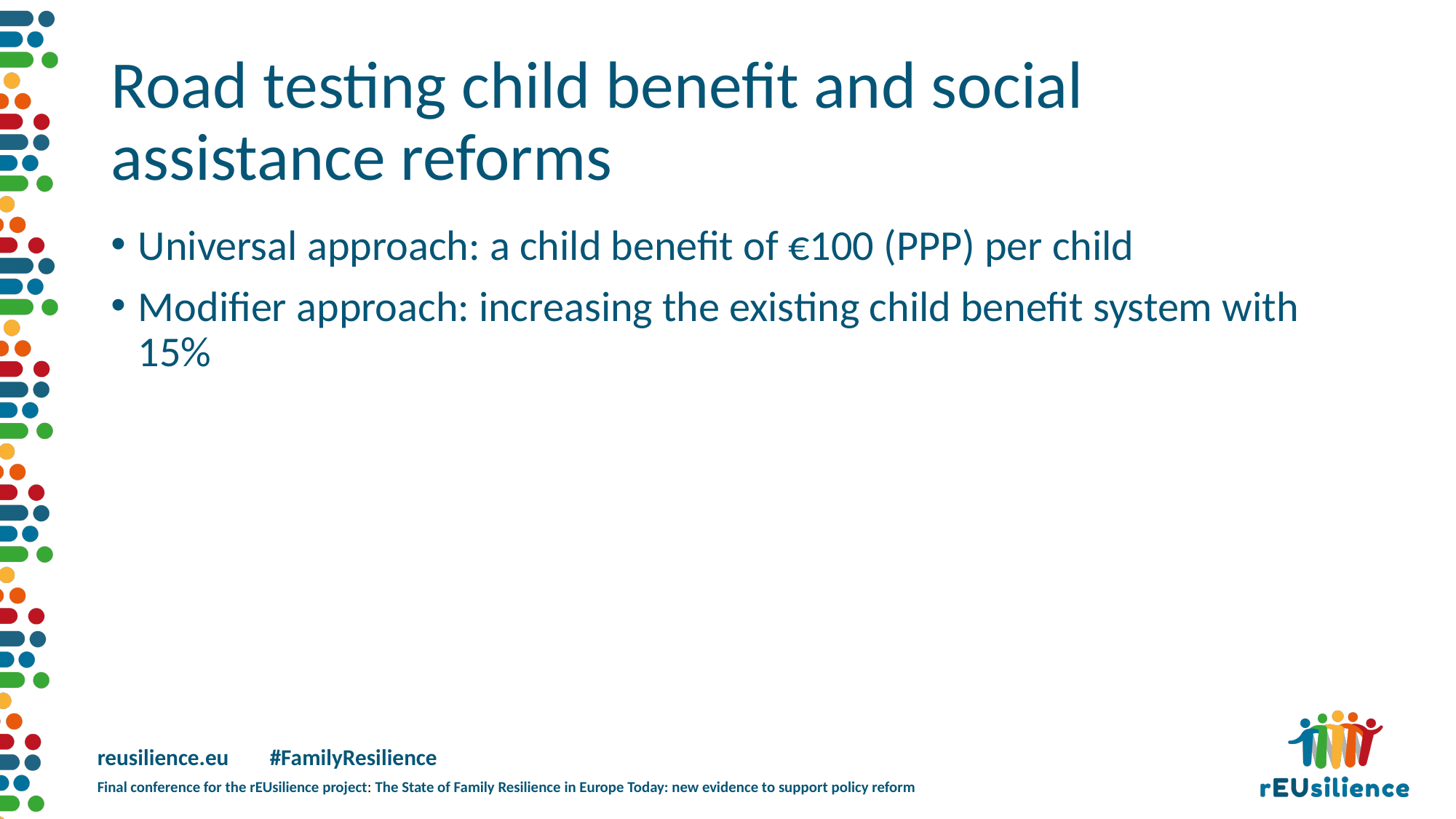

# Road testing child benefit and social assistance reforms
Universal approach: a child benefit of €100 (PPP) per child
Modifier approach: increasing the existing child benefit system with 15%